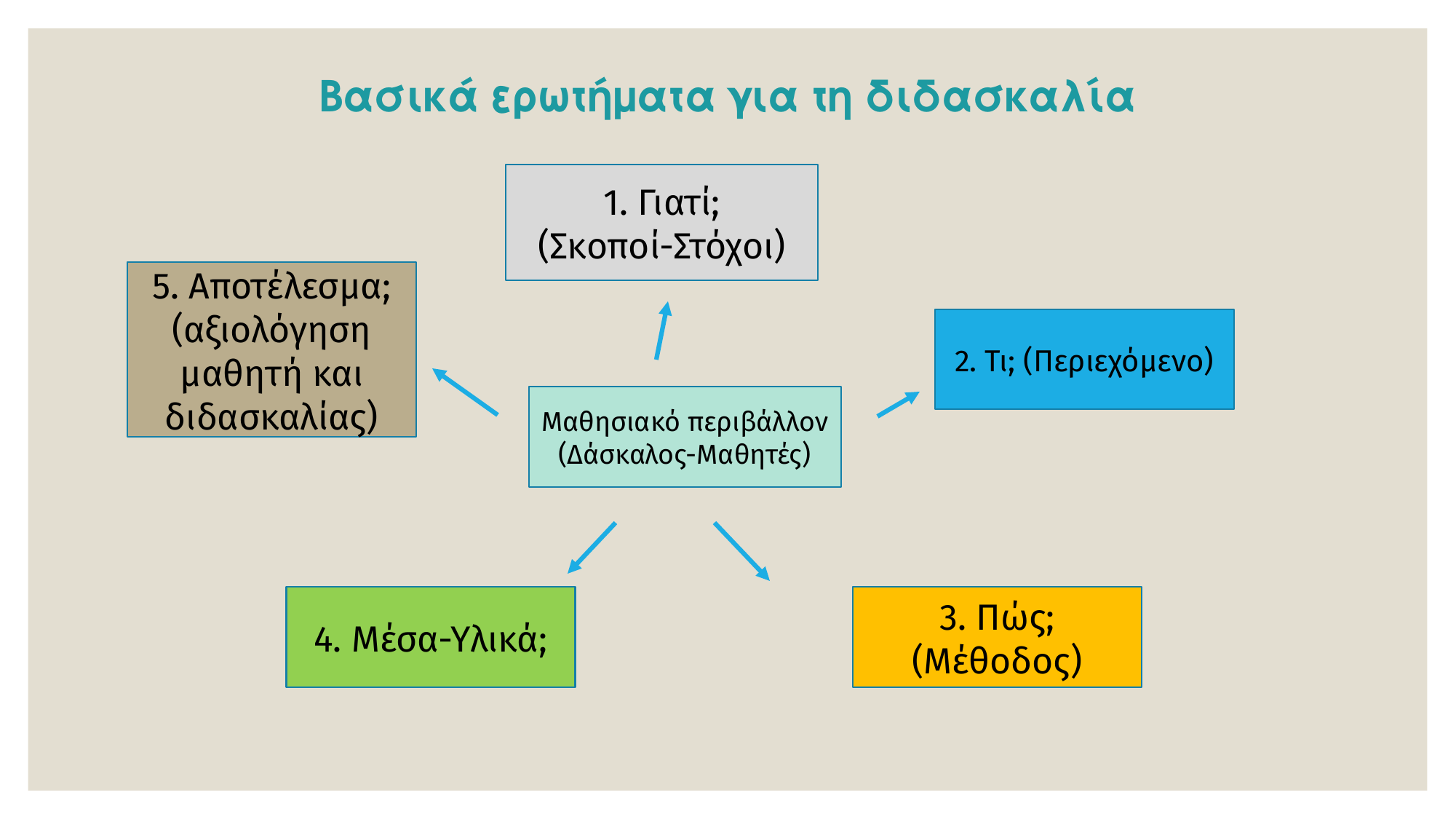

# Βασικά ερωτήματα για τη διδασκαλία

1. Γιατί;
(Σκοποί-Στόχοι)
5. Αποτέλεσμα; (αξιολόγηση μαθητή και διδασκαλίας)
2. Τι; (Περιεχόμενο)
Μαθησιακό περιβάλλον (Δάσκαλος-Μαθητές)
4. Μέσα-Υλικά;
3. Πώς; (Μέθοδος)